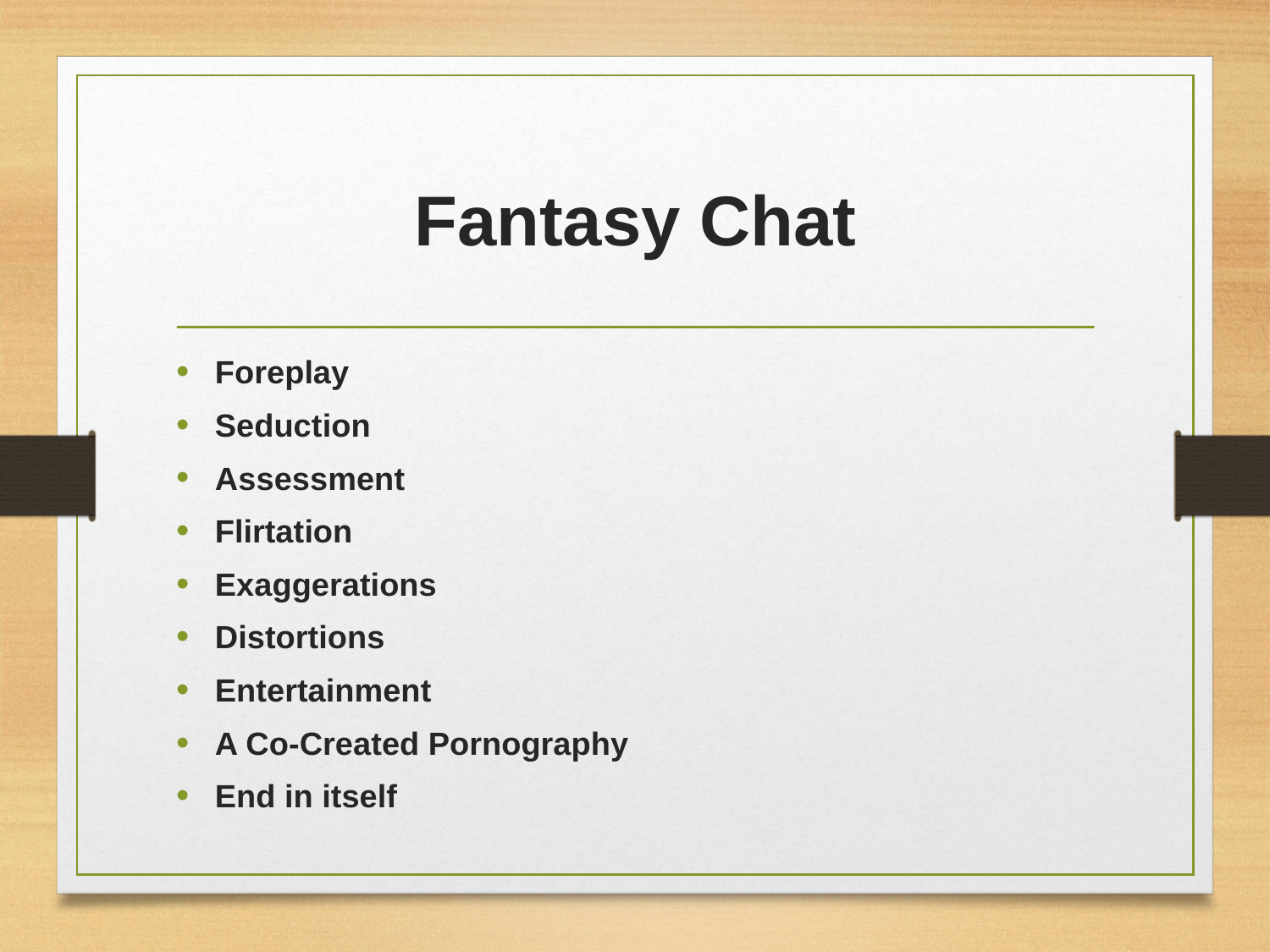

# Fantasy Chat
Foreplay
Seduction
Assessment
Flirtation
Exaggerations
Distortions
Entertainment
A Co-Created Pornography
End in itself